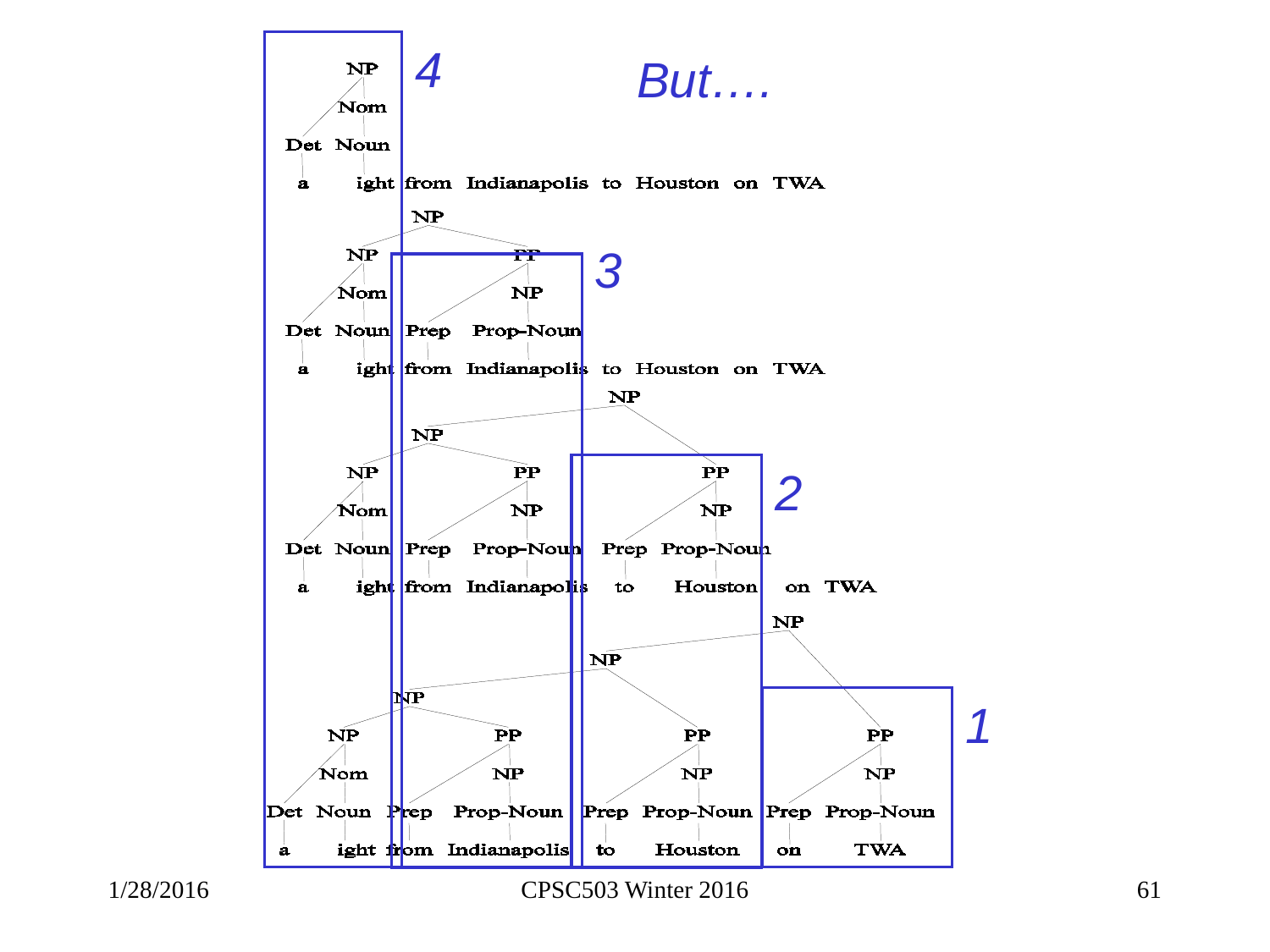

4

But….

3

2

1

1/28/2016
CPSC503 Winter 2016
61